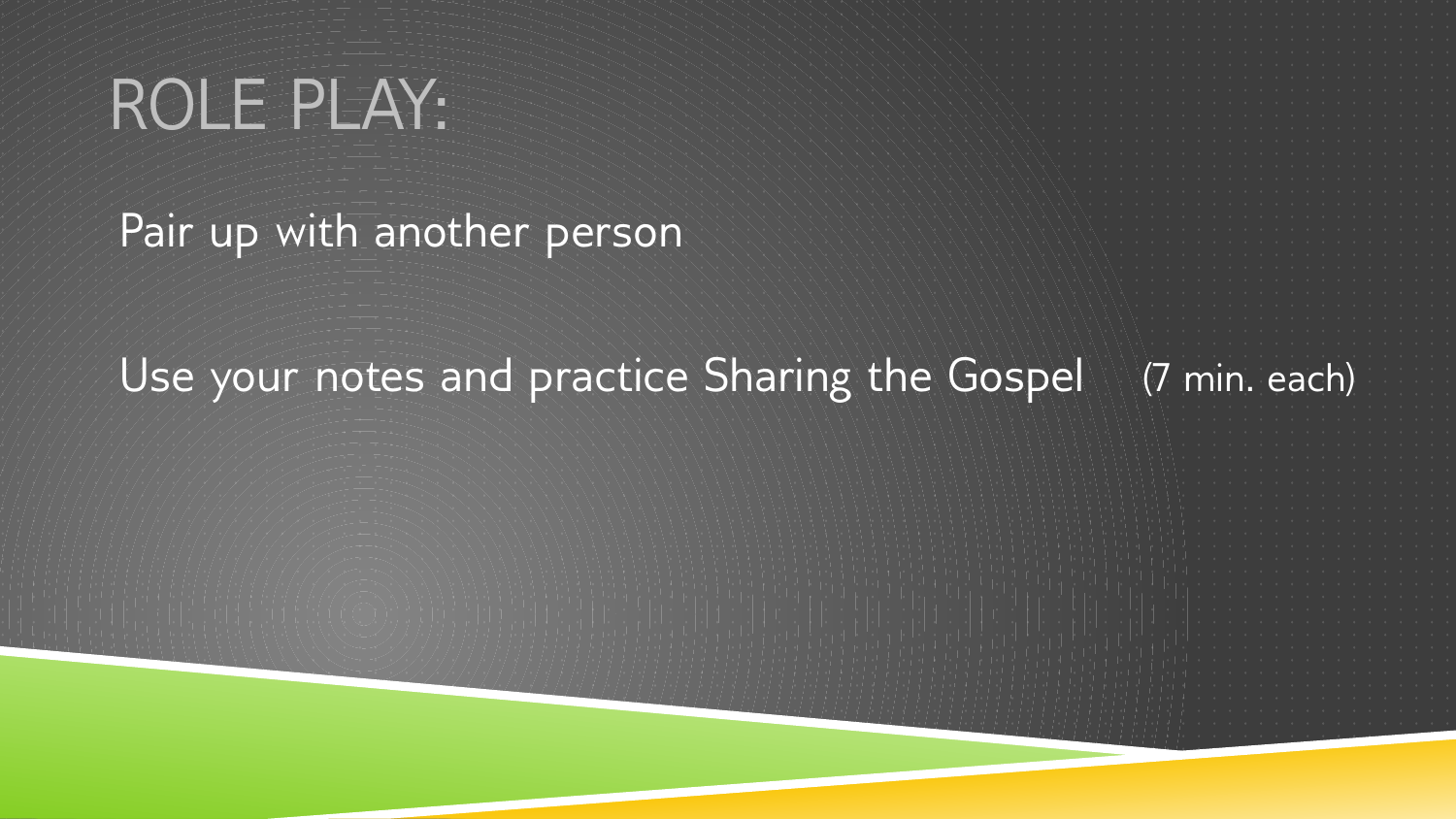

# ROLE PLAY:
Pair up with another person

Use your notes and practice Sharing the Gospel    (7 min. each)